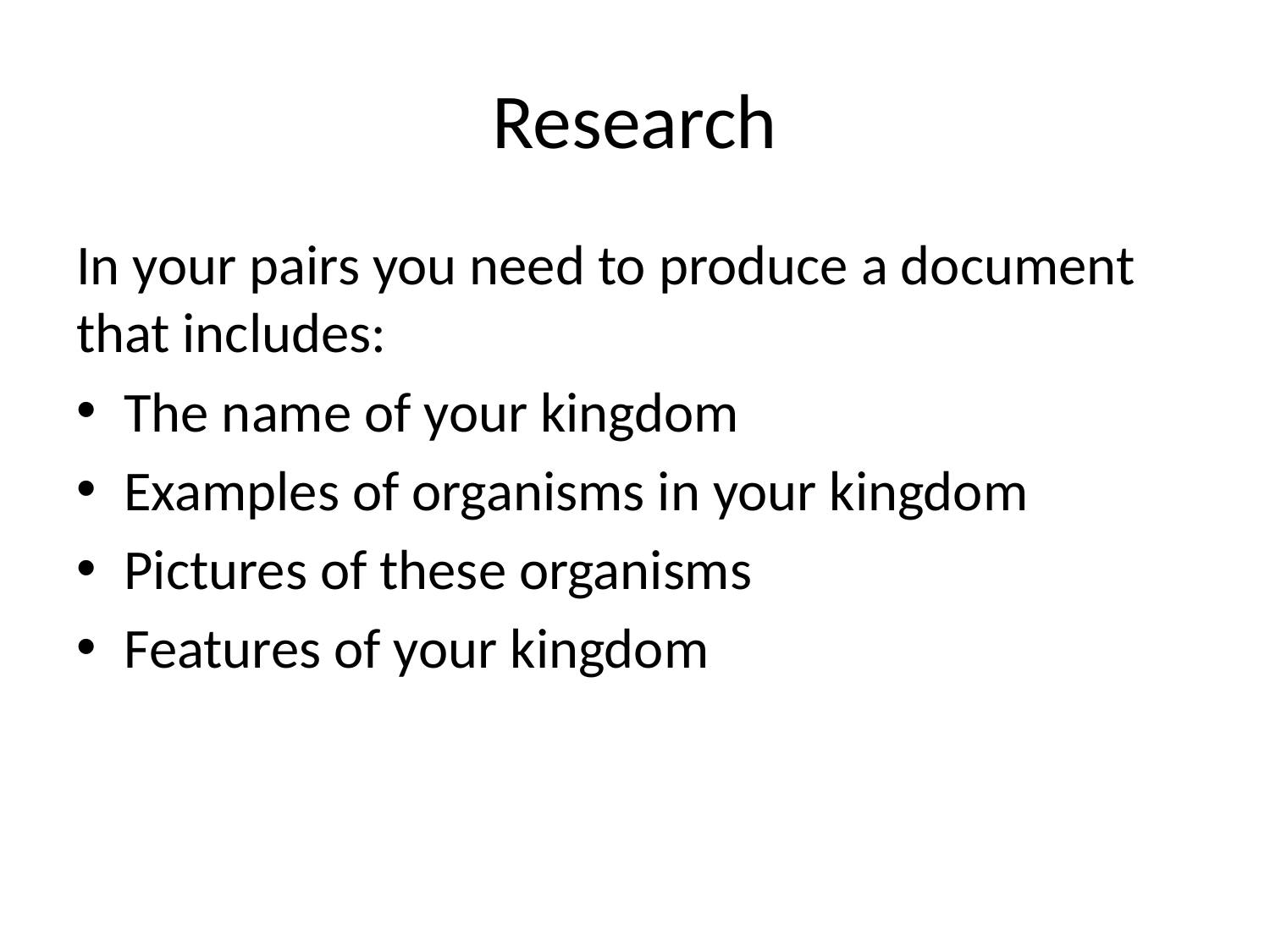

# Research
In your pairs you need to produce a document that includes:
The name of your kingdom
Examples of organisms in your kingdom
Pictures of these organisms
Features of your kingdom